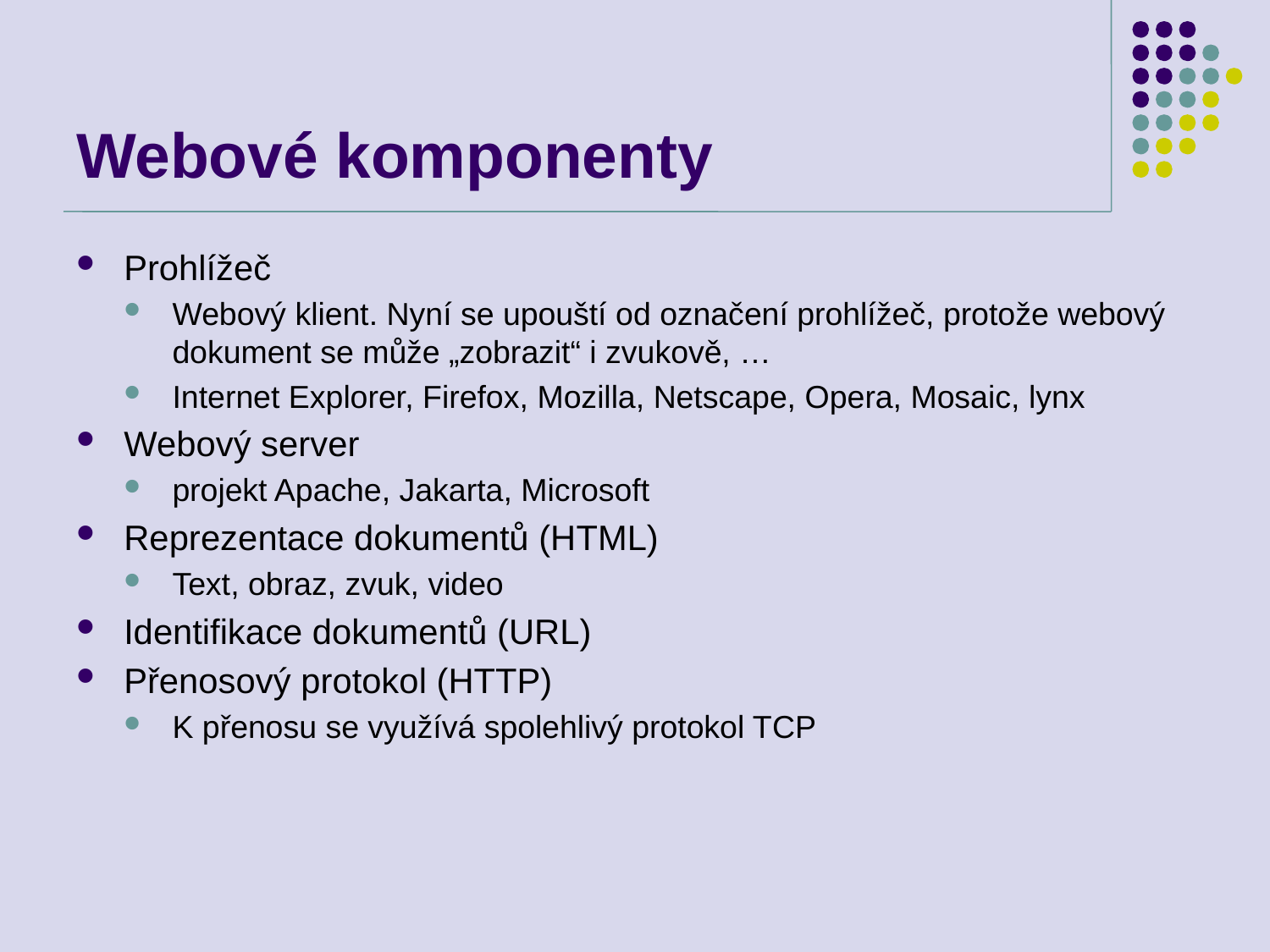

# Webové komponenty
Prohlížeč
Webový klient. Nyní se upouští od označení prohlížeč, protože webový dokument se může „zobrazit“ i zvukově, …
Internet Explorer, Firefox, Mozilla, Netscape, Opera, Mosaic, lynx
Webový server
projekt Apache, Jakarta, Microsoft
Reprezentace dokumentů (HTML)
Text, obraz, zvuk, video
Identifikace dokumentů (URL)
Přenosový protokol (HTTP)
K přenosu se využívá spolehlivý protokol TCP